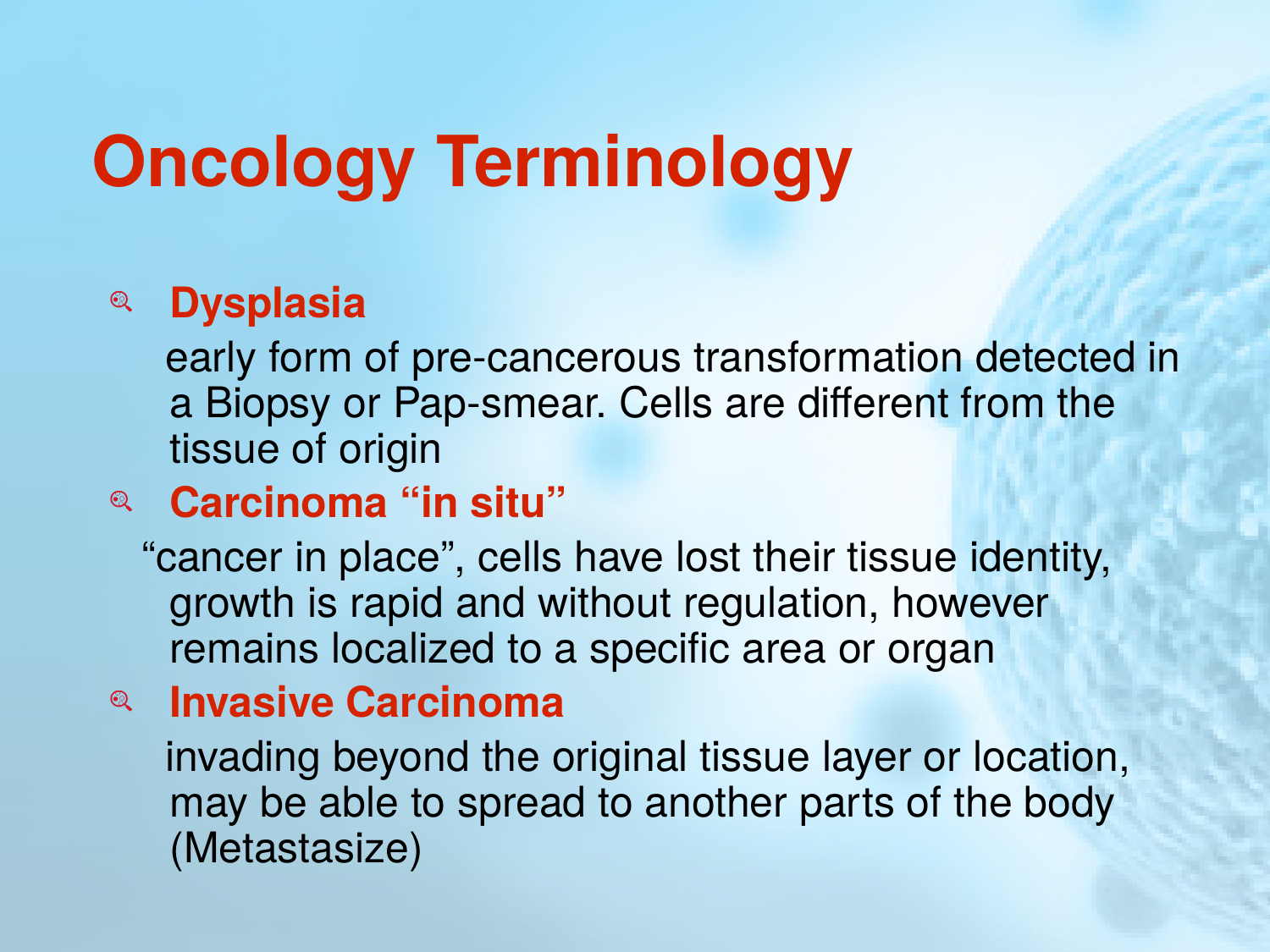

# Oncology Terminology
Dysplasia
     early form of pre-cancerous transformation detected in a Biopsy or Pap-smear. Cells are different from the tissue of origin
Carcinoma “in situ”
   “cancer in place”, cells have lost their tissue identity, growth is rapid and without regulation, however remains localized to a specific area or organ
Invasive Carcinoma
     invading beyond the original tissue layer or location, may be able to spread to another parts of the body (Metastasize)